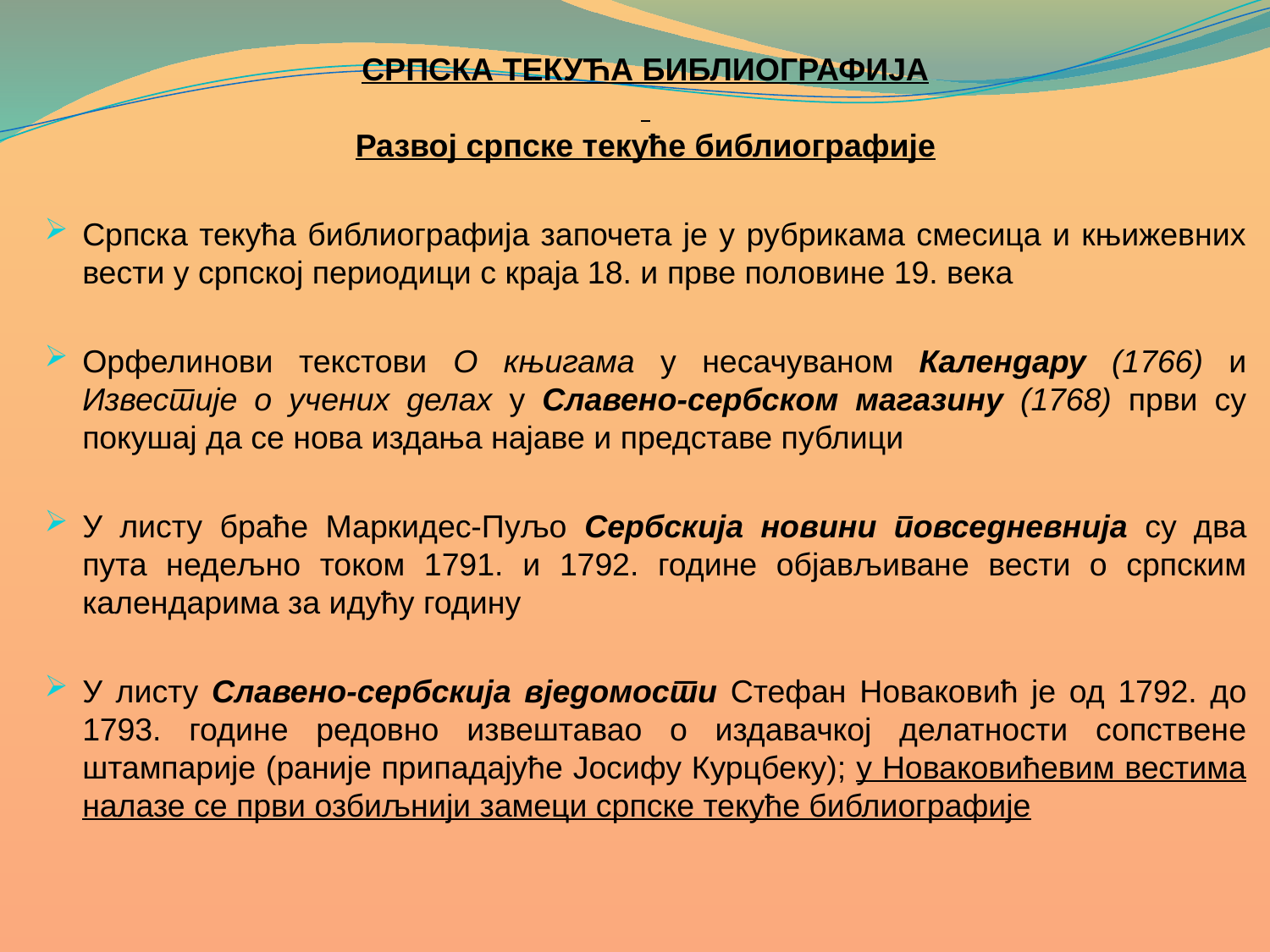

СРПСКА ТЕКУЋА БИБЛИОГРАФИЈА
Развој српске текуће библиографије

Српска текућа библиографија започета је у рубрикама смесица и књижевних вести у српској периодици с краја 18. и прве половине 19. века

Орфелинови текстови О књигама у несачуваном Календару (1766) и Известије о учених делах у Славено-сербском магазину (1768) први су покушај да се нова издања најаве и представе публици

У листу браће Маркидес-Пуљо Сербскија новини повседневнија су два пута недељно током 1791. и 1792. године објављиване вести о српским календарима за идућу годину

У листу Славено-сербскија вједомости Стефан Новаковић је од 1792. до 1793. године редовно извештавао о издавачкој делатности сопствене штампарије (раније припадајуће Јосифу Курцбеку); у Новаковићевим вестима налазе се први озбиљнији замеци српске текуће библиографије